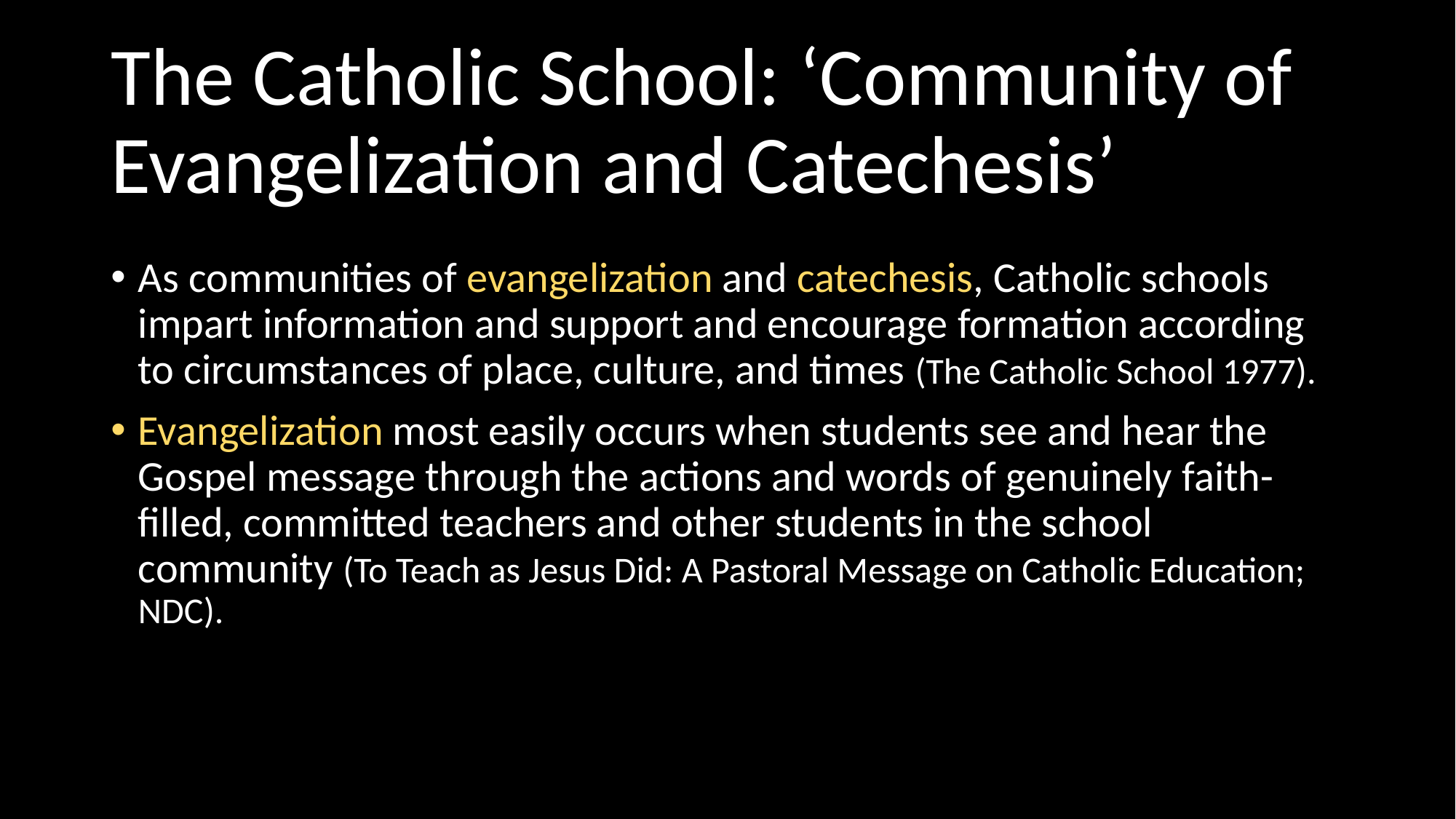

# The Catholic School: ‘Community of Evangelization and Catechesis’
As communities of evangelization and catechesis, Catholic schools impart information and support and encourage formation according to circumstances of place, culture, and times (The Catholic School 1977).
Evangelization most easily occurs when students see and hear the Gospel message through the actions and words of genuinely faith-filled, committed teachers and other students in the school community (To Teach as Jesus Did: A Pastoral Message on Catholic Education; NDC).​